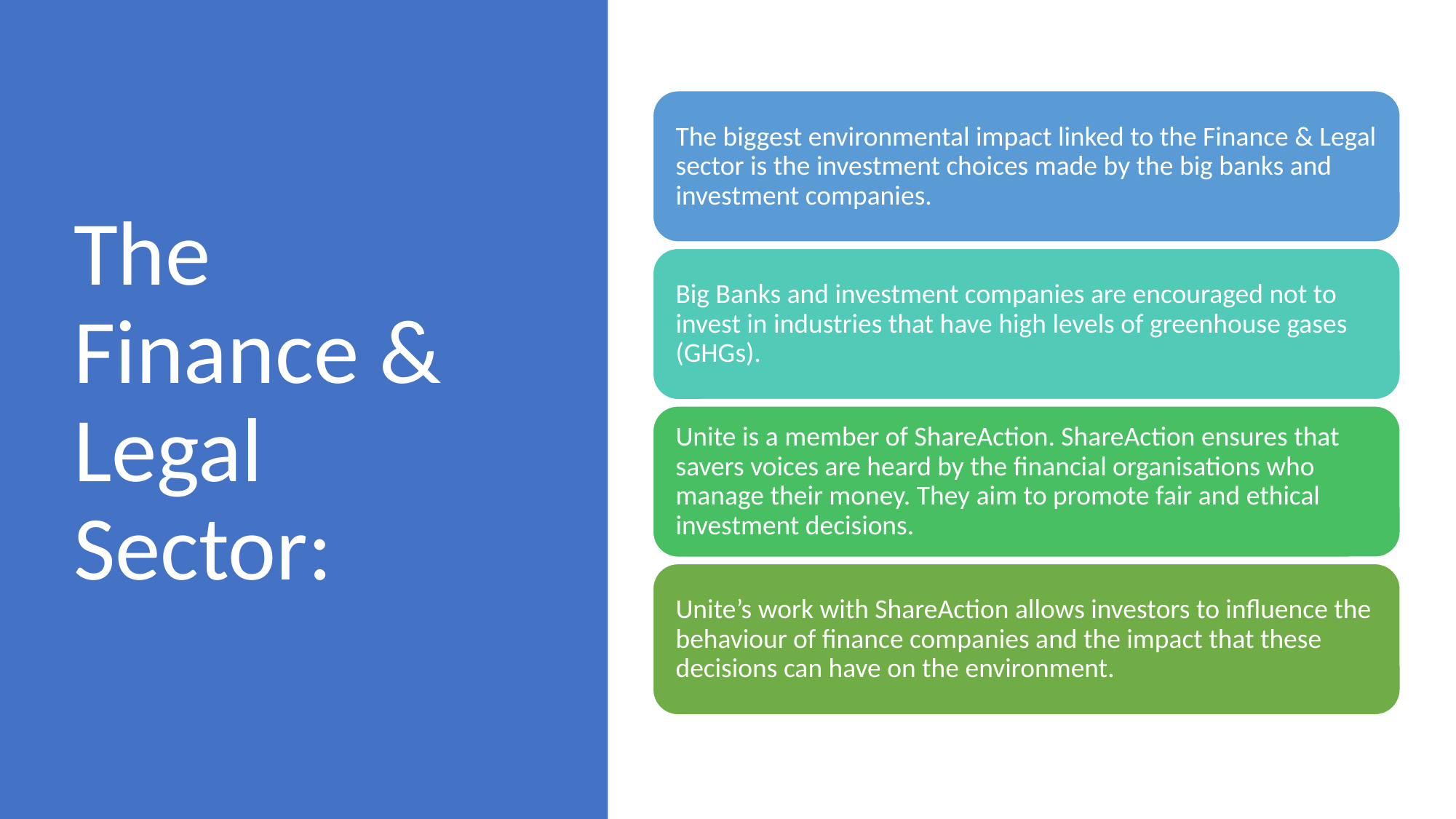

# The Finance & Legal Sector:
The biggest environmental impact linked to the Finance & Legal sector is the investment choices made by the big banks and investment companies.
Big Banks and investment companies are encouraged not to invest in industries that have high levels of greenhouse gases (GHGs).
Unite is a member of ShareAction. ShareAction ensures that savers voices are heard by the financial organisations who manage their money. They aim to promote fair and ethical investment decisions.
Unite’s work with ShareAction allows investors to influence the behaviour of finance companies and the impact that these decisions can have on the environment.